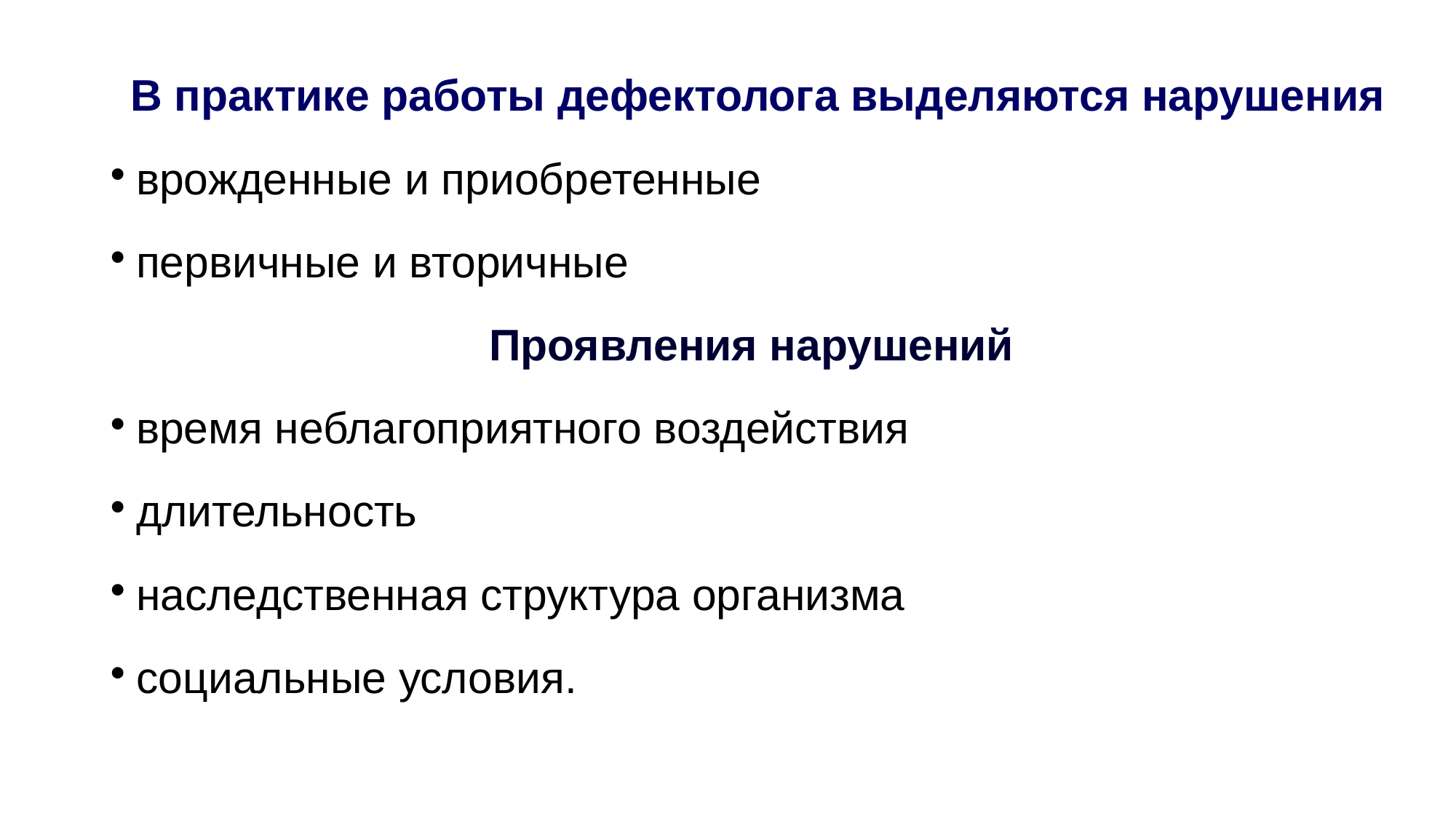

В практике работы дефектолога выделяются нарушения
врожденные и приобретенные
первичные и вторичные
Проявления нарушений
время неблагоприятного воздействия
длительность
наследственная структура организма
социальные условия.